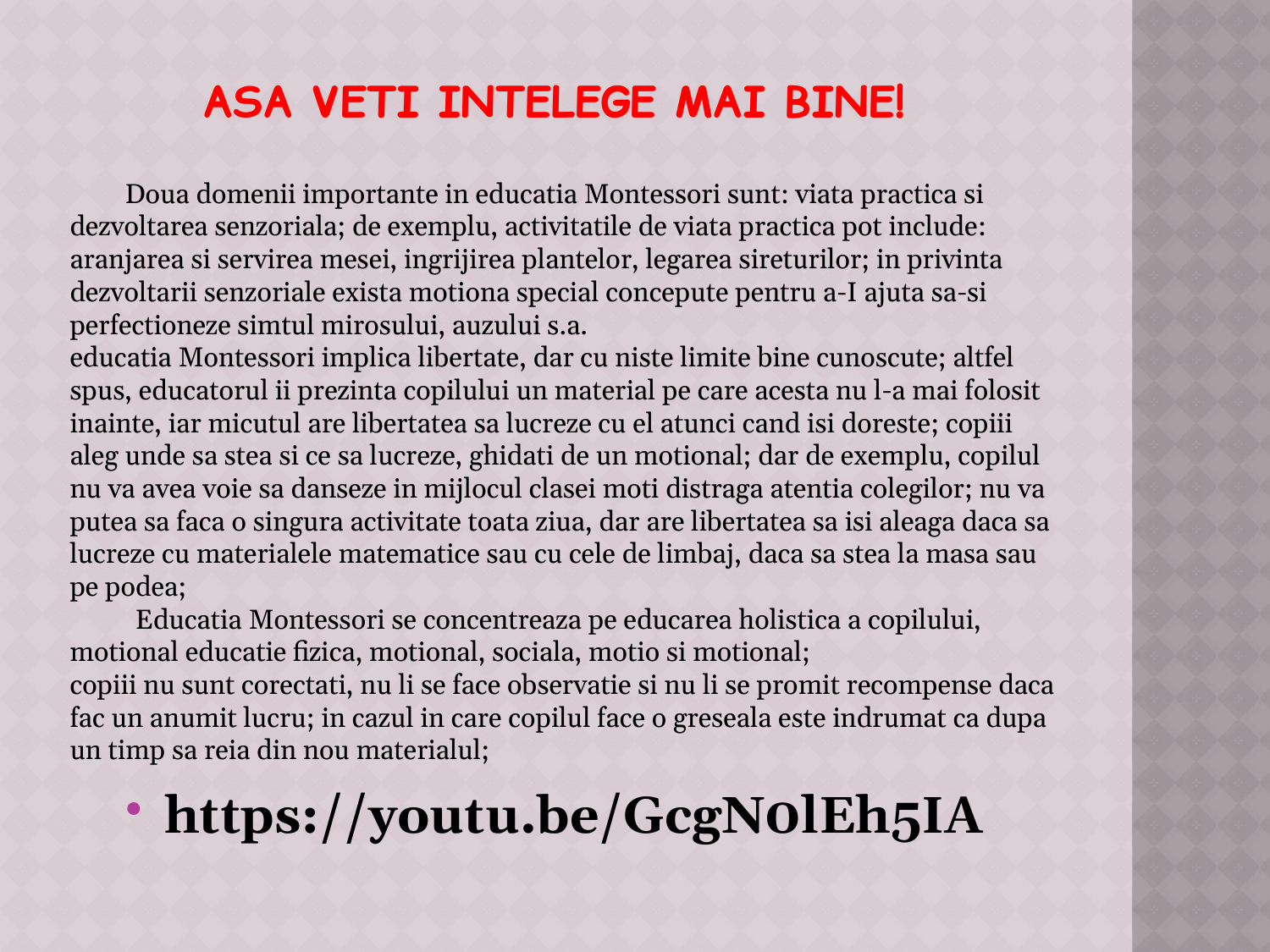

# Asa veti intelege mai bine!
          Doua domenii importante in educatia Montessori sunt: viata practica si dezvoltarea senzoriala; de exemplu, activitatile de viata practica pot include: aranjarea si servirea mesei, ingrijirea plantelor, legarea sireturilor; in privinta dezvoltarii senzoriale exista motiona special concepute pentru a-I ajuta sa-si perfectioneze simtul mirosului, auzului s.a.
educatia Montessori implica libertate, dar cu niste limite bine cunoscute; altfel spus, educatorul ii prezinta copilului un material pe care acesta nu l-a mai folosit inainte, iar micutul are libertatea sa lucreze cu el atunci cand isi doreste; copiii aleg unde sa stea si ce sa lucreze, ghidati de un motional; dar de exemplu, copilul nu va avea voie sa danseze in mijlocul clasei moti distraga atentia colegilor; nu va putea sa faca o singura activitate toata ziua, dar are libertatea sa isi aleaga daca sa lucreze cu materialele matematice sau cu cele de limbaj, daca sa stea la masa sau pe podea;
          Educatia Montessori se concentreaza pe educarea holistica a copilului, motional educatie fizica, motional, sociala, motio si motional;
copiii nu sunt corectati, nu li se face observatie si nu li se promit recompense daca fac un anumit lucru; in cazul in care copilul face o greseala este indrumat ca dupa un timp sa reia din nou materialul;
https://youtu.be/GcgN0lEh5IA